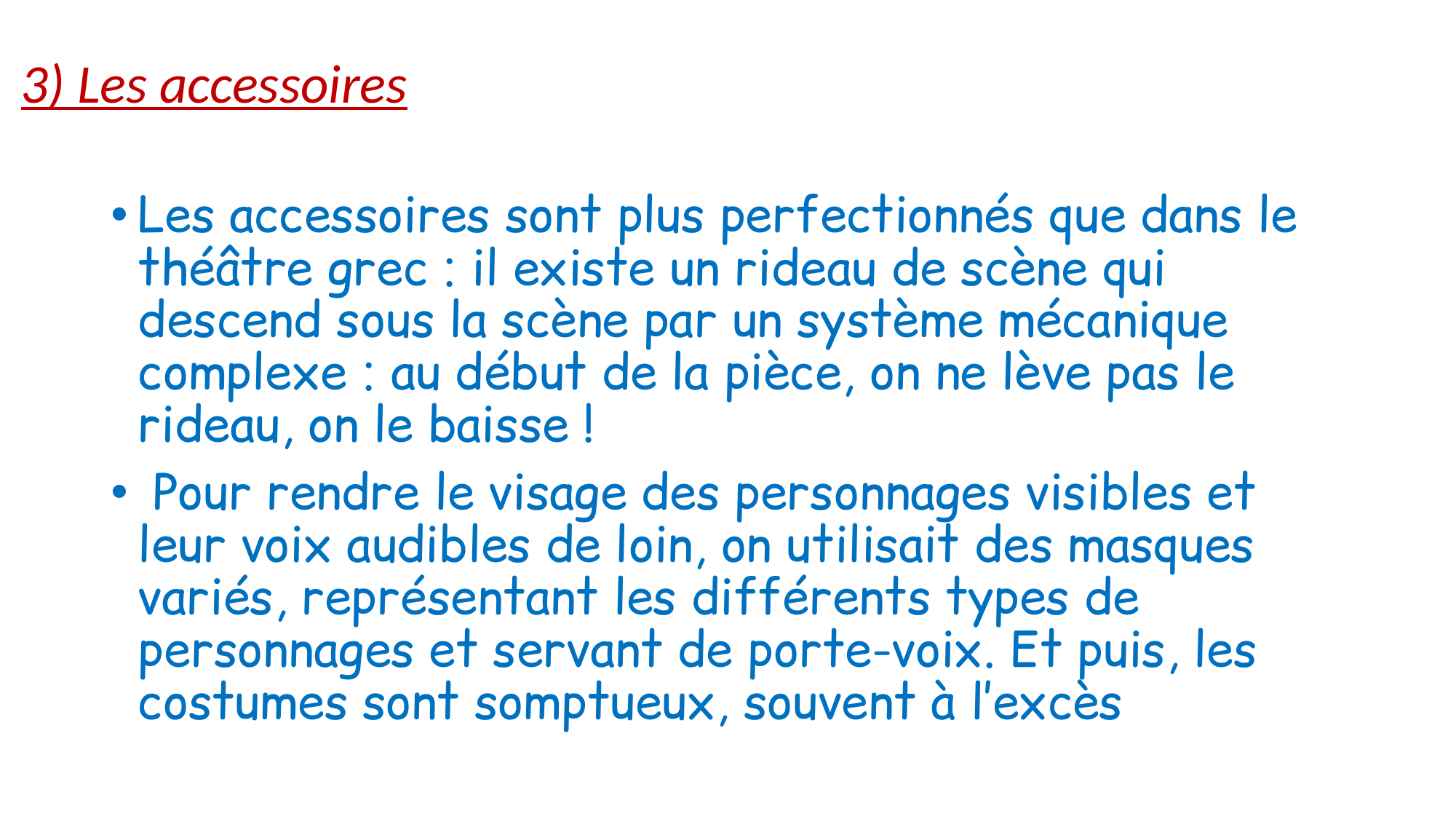

# 3) Les accessoires
Les accessoires sont plus perfectionnés que dans le théâtre grec : il existe un rideau de scène qui descend sous la scène par un système mécanique complexe : au début de la pièce, on ne lève pas le rideau, on le baisse !
 Pour rendre le visage des personnages visibles et leur voix audibles de loin, on utilisait des masques variés, représentant les différents types de personnages et servant de porte-voix. Et puis, les costumes sont somptueux, souvent à l’excès